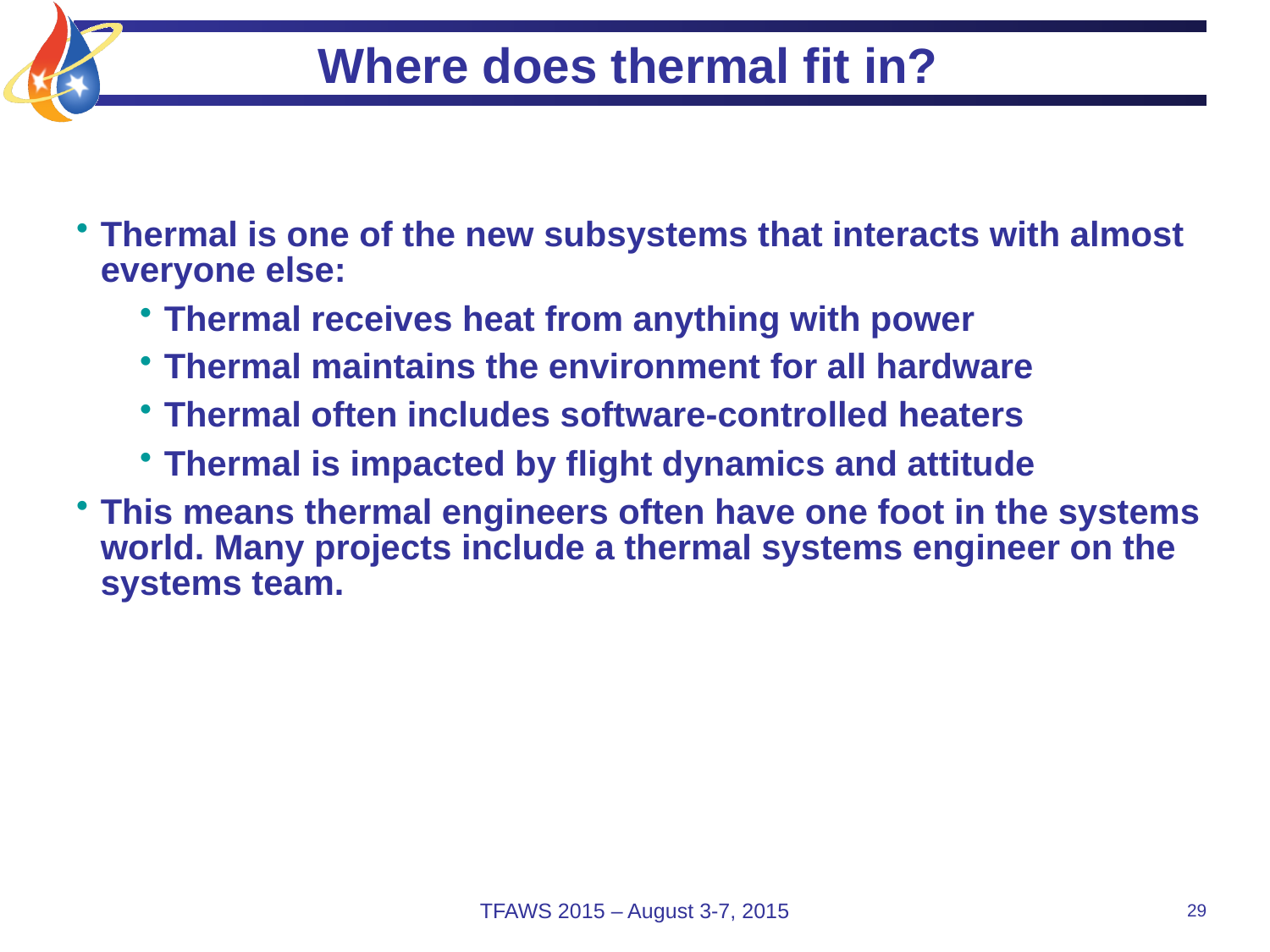

# Where does thermal fit in?
Thermal is one of the new subsystems that interacts with almost everyone else:
Thermal receives heat from anything with power
Thermal maintains the environment for all hardware
Thermal often includes software-controlled heaters
Thermal is impacted by flight dynamics and attitude
This means thermal engineers often have one foot in the systems world. Many projects include a thermal systems engineer on the systems team.

TFAWS 2015 – August 3-7, 2015
29